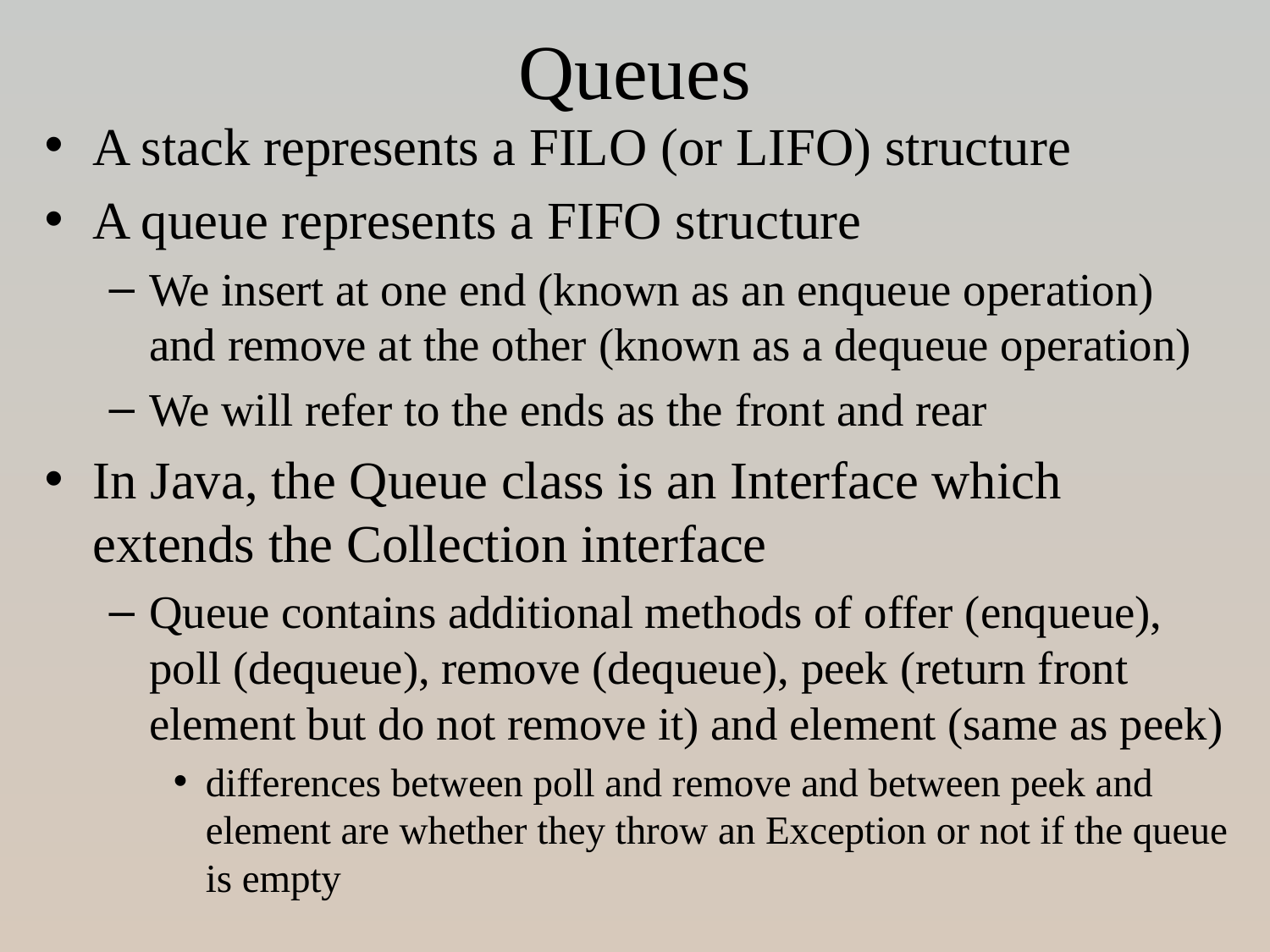

# Queues
A stack represents a FILO (or LIFO) structure
A queue represents a FIFO structure
We insert at one end (known as an enqueue operation)  and remove at the other (known as a dequeue operation)
We will refer to the ends as the front and rear
In Java, the Queue class is an Interface which extends the Collection interface
Queue contains additional methods of offer (enqueue), poll (dequeue), remove (dequeue), peek (return front element but do not remove it) and element (same as peek)
differences between poll and remove and between peek and element are whether they throw an Exception or not if the queue is empty